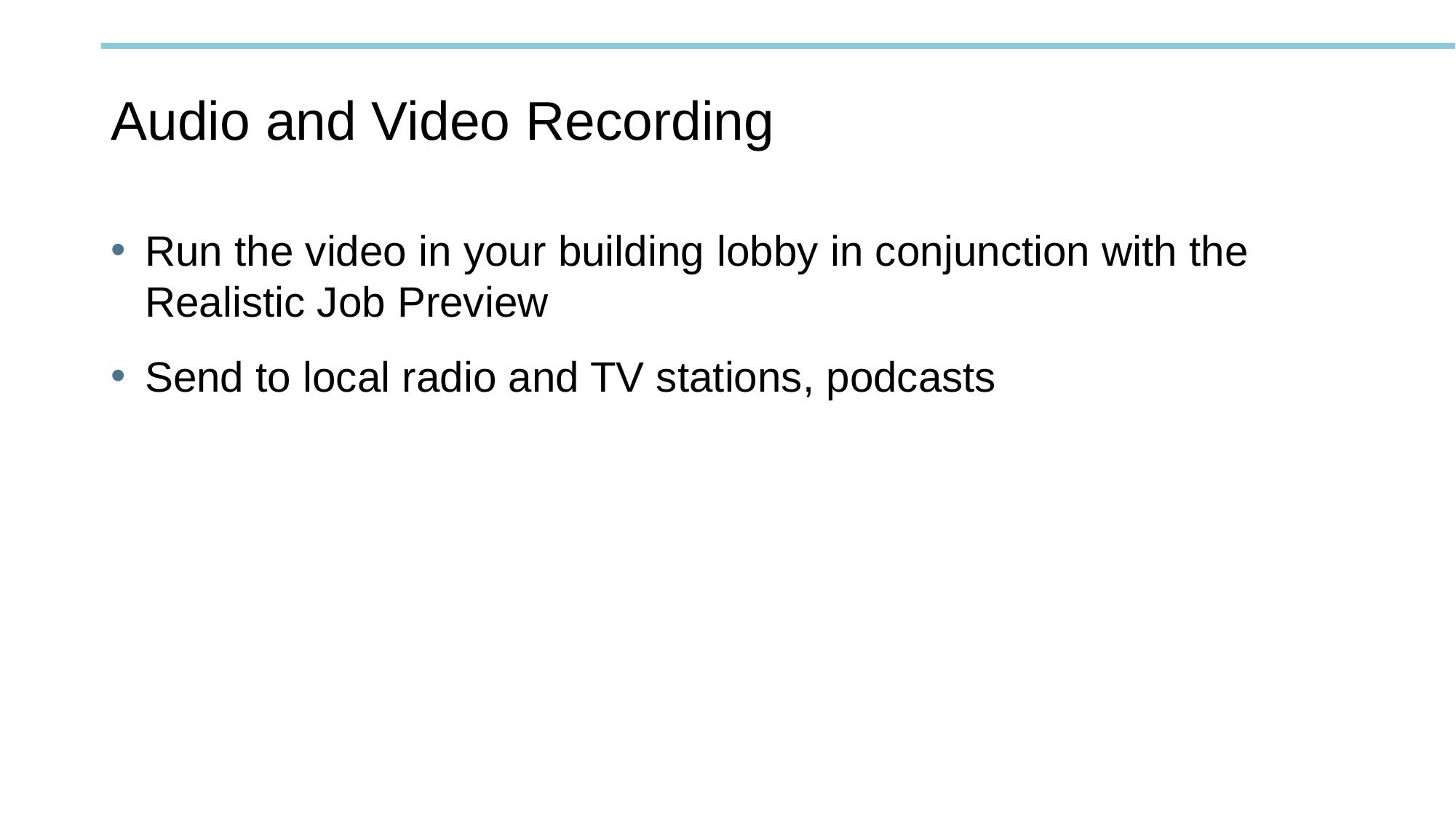

# Audio and Video Recording
Run the video in your building lobby in conjunction with the Realistic Job Preview
Send to local radio and TV stations, podcasts